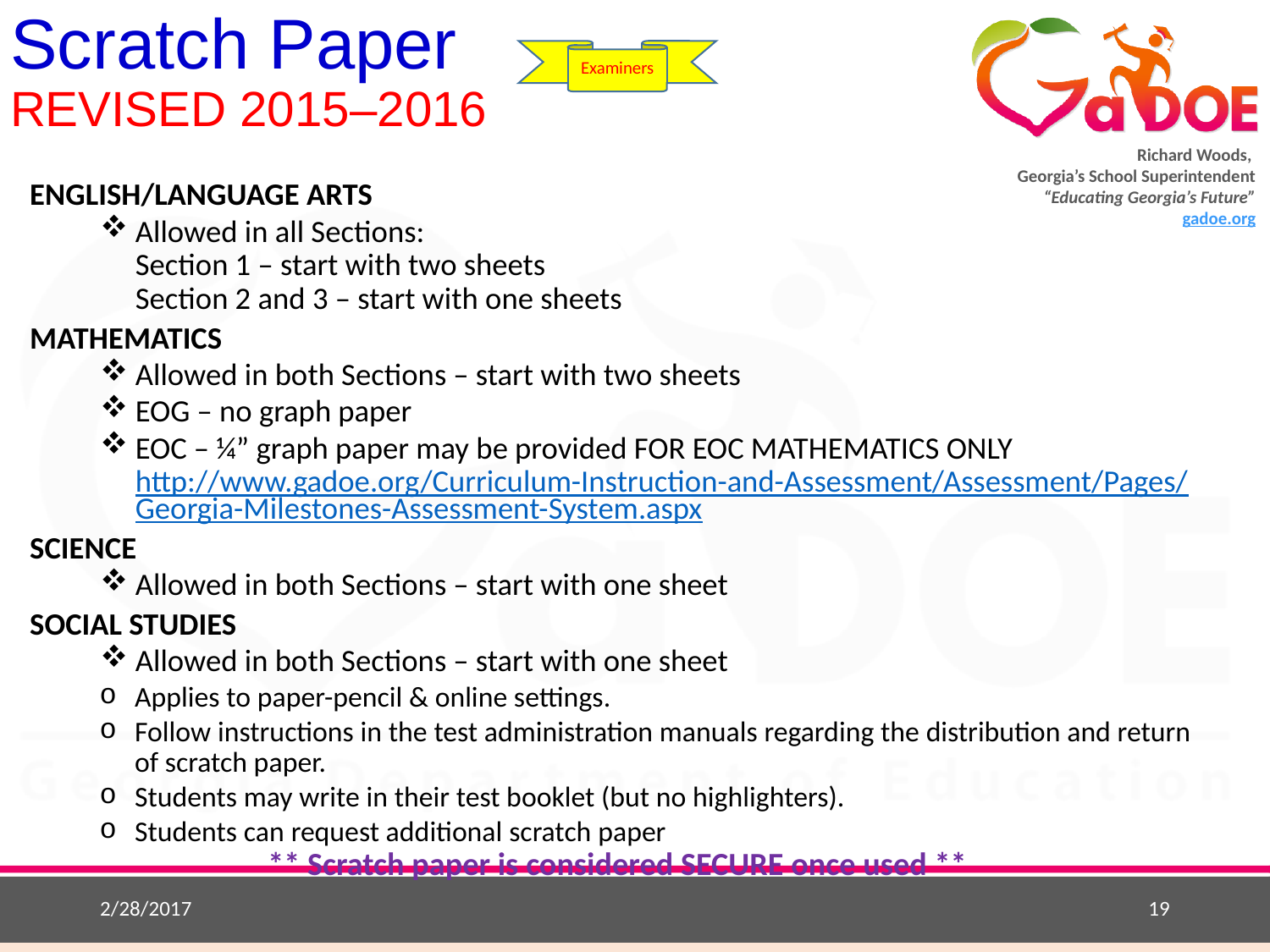

Examiners
# Scratch Paper REVISED 2015–2016
ENGLISH/LANGUAGE ARTS
Allowed in all Sections:
Section 1 – start with two sheets
Section 2 and 3 – start with one sheets
MATHEMATICS
Allowed in both Sections – start with two sheets
EOG – no graph paper
EOC – ¼” graph paper may be provided FOR EOC MATHEMATICS ONLY http://www.gadoe.org/Curriculum-Instruction-and-Assessment/Assessment/Pages/Georgia-Milestones-Assessment-System.aspx
SCIENCE
Allowed in both Sections – start with one sheet
SOCIAL STUDIES
Allowed in both Sections – start with one sheet
Applies to paper-pencil & online settings.
Follow instructions in the test administration manuals regarding the distribution and return of scratch paper.
Students may write in their test booklet (but no highlighters).
Students can request additional scratch paper

** Scratch paper is considered SECURE once used **
2/28/2017
19